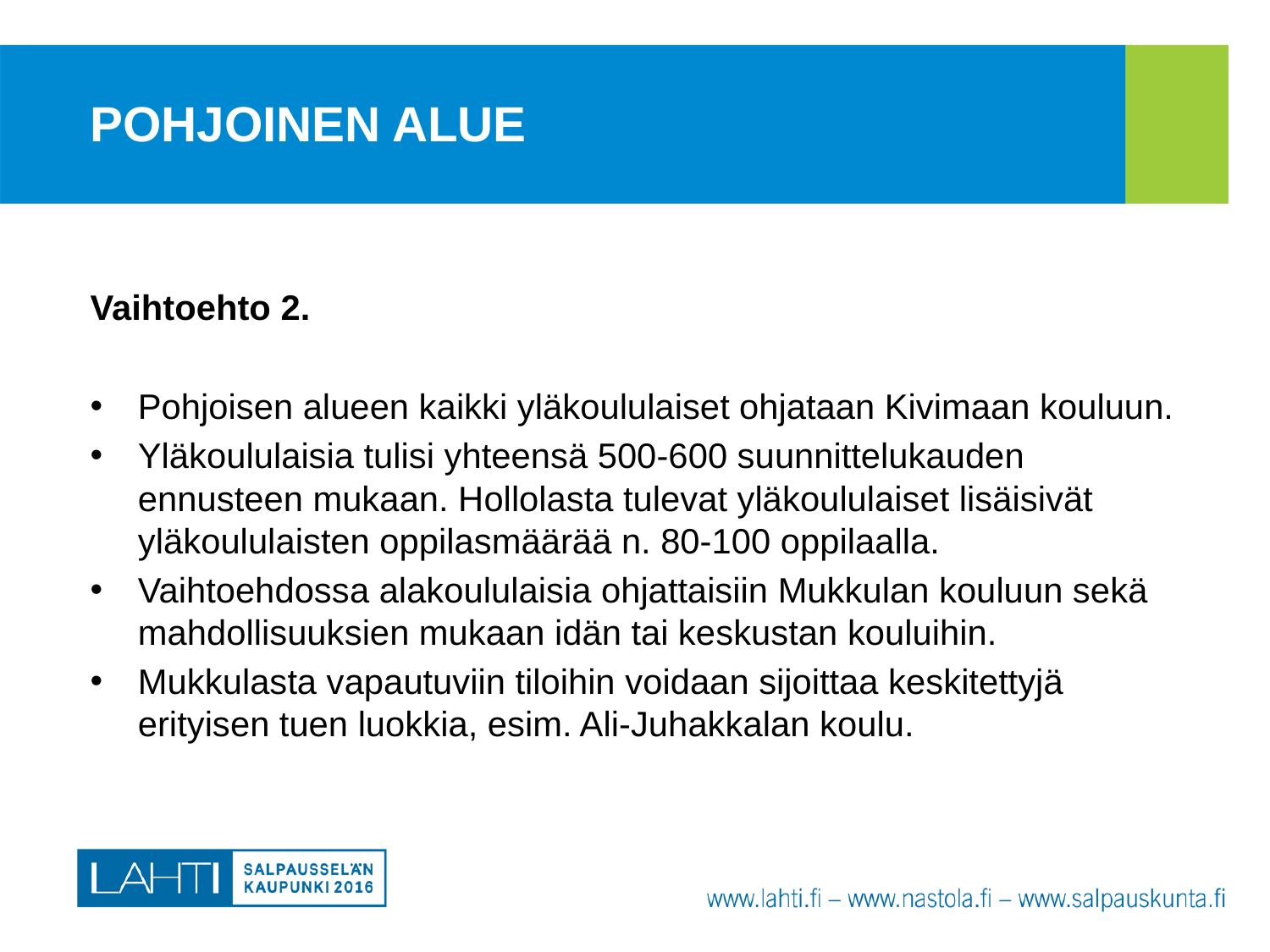

# POHJOINEN ALUE
Vaihtoehto 2.

Pohjoisen alueen kaikki yläkoululaiset ohjataan Kivimaan kouluun.
Yläkoululaisia tulisi yhteensä 500-600 suunnittelukauden ennusteen mukaan. Hollolasta tulevat yläkoululaiset lisäisivät yläkoululaisten oppilasmäärää n. 80-100 oppilaalla.
Vaihtoehdossa alakoululaisia ohjattaisiin Mukkulan kouluun sekä mahdollisuuksien mukaan idän tai keskustan kouluihin.
Mukkulasta vapautuviin tiloihin voidaan sijoittaa keskitettyjä erityisen tuen luokkia, esim. Ali-Juhakkalan koulu.